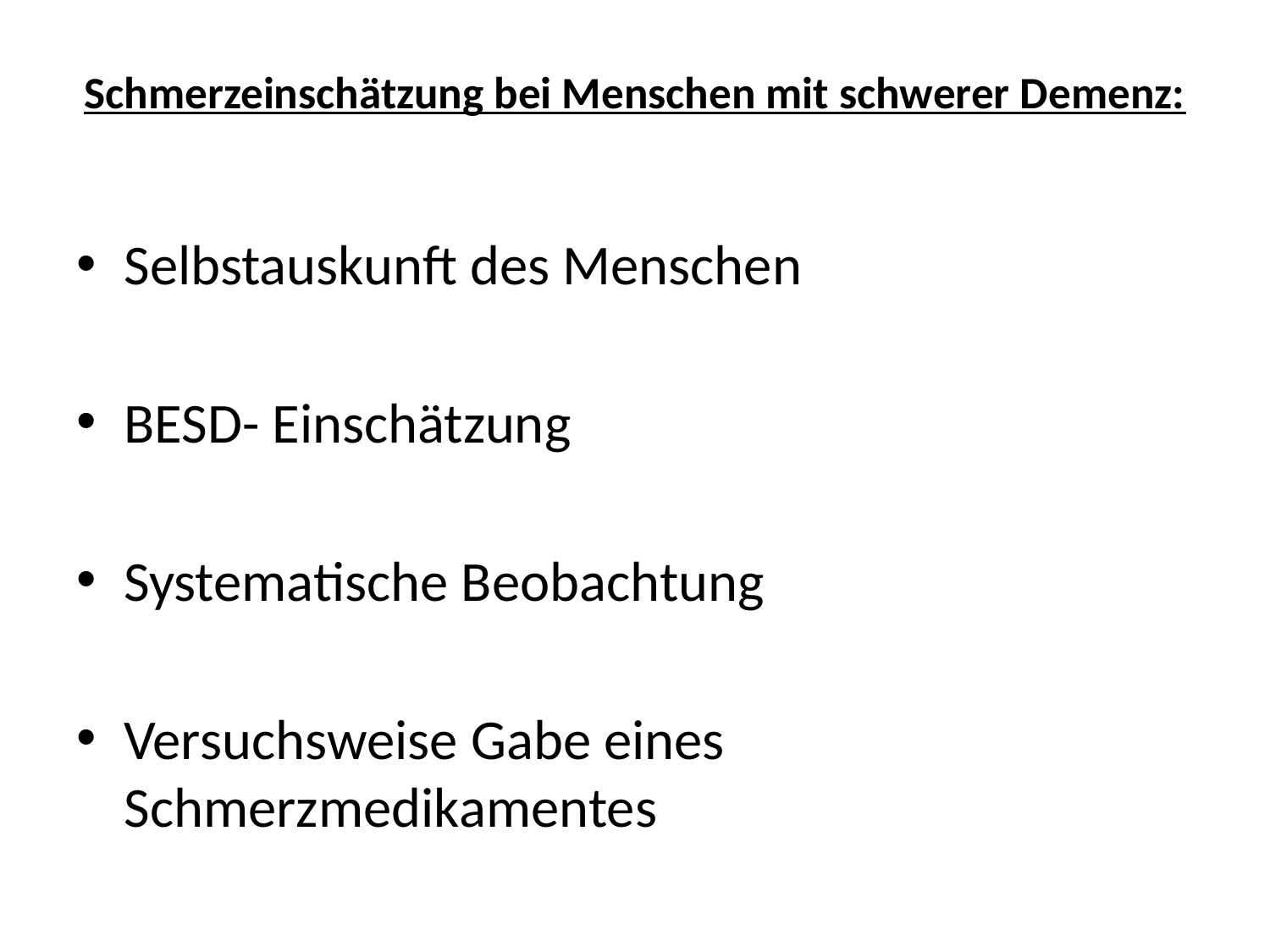

# Schmerzeinschätzung bei Menschen mit schwerer Demenz:
Selbstauskunft des Menschen

BESD- Einschätzung

Systematische Beobachtung

Versuchsweise Gabe eines Schmerzmedikamentes